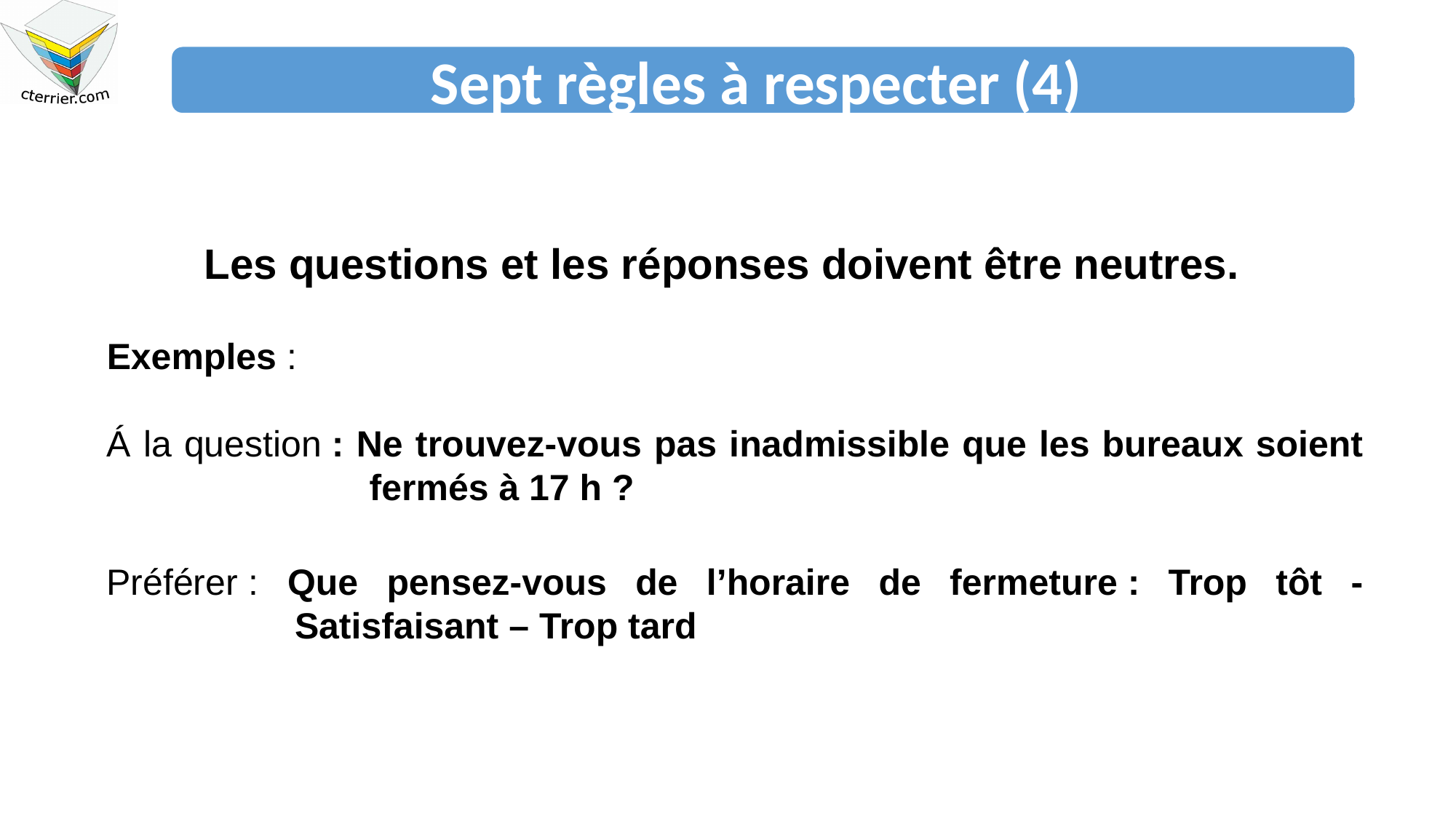

Sept règles à respecter (4)
Les questions et les réponses doivent être neutres.

Exemples :

Á la question : Ne trouvez-vous pas inadmissible que les bureaux soient fermés à 17 h ?

Préférer : Que pensez-vous de l’horaire de fermeture : Trop tôt - Satisfaisant – Trop tard